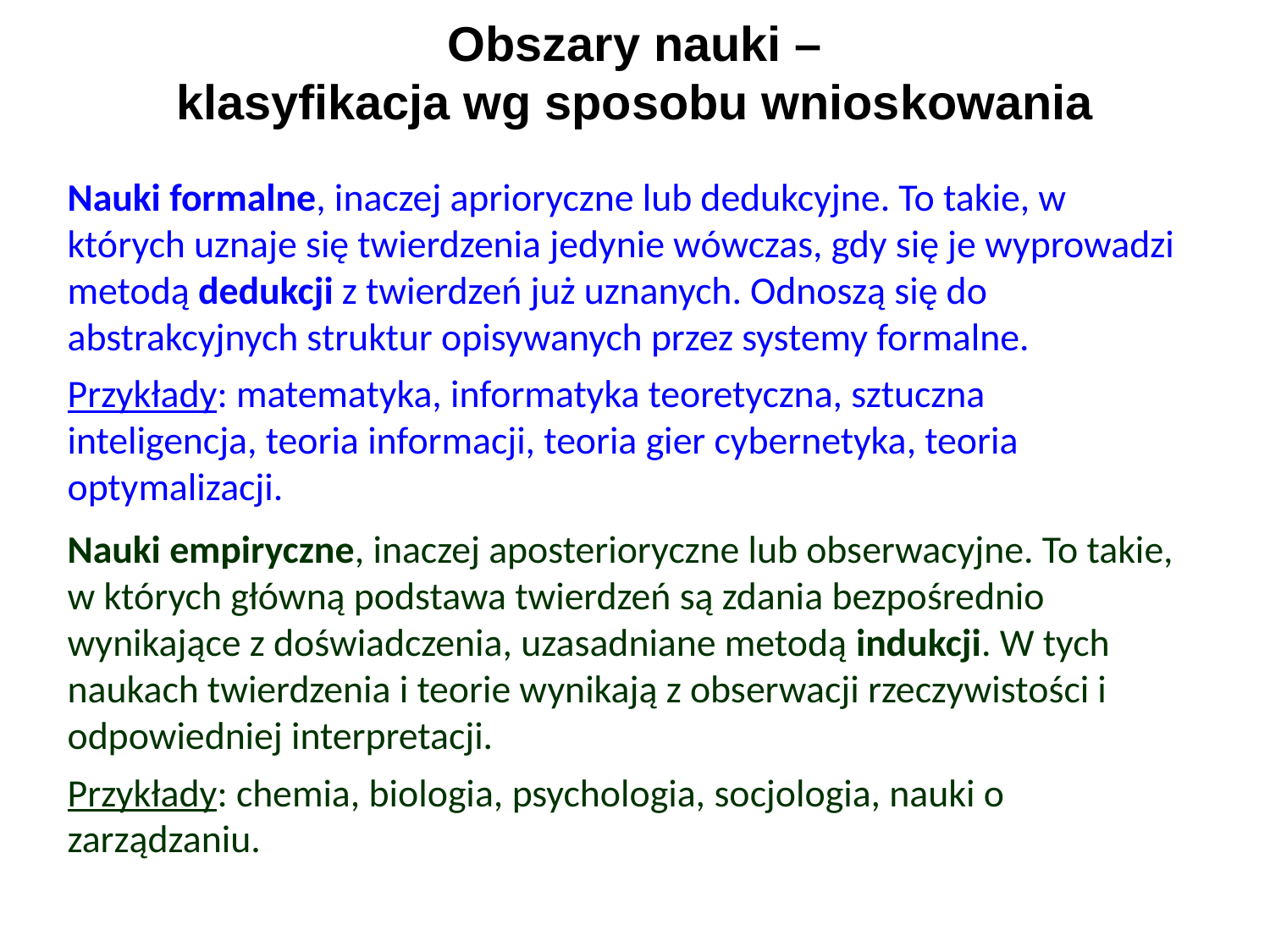

# Obszary nauki – klasyfikacja wg sposobu wnioskowania
Nauki formalne, inaczej aprioryczne lub dedukcyjne. To takie, w których uznaje się twierdzenia jedynie wówczas, gdy się je wyprowadzi metodą dedukcji z twierdzeń już uznanych. Odnoszą się do abstrakcyjnych struktur opisywanych przez systemy formalne.
Przykłady: matematyka, informatyka teoretyczna, sztuczna inteligencja, teoria informacji, teoria gier cybernetyka, teoria optymalizacji.
Nauki empiryczne, inaczej aposterioryczne lub obserwacyjne. To takie, w których główną podstawa twierdzeń są zdania bezpośrednio wynikające z doświadczenia, uzasadniane metodą indukcji. W tych naukach twierdzenia i teorie wynikają z obserwacji rzeczywistości i odpowiedniej interpretacji.
Przykłady: chemia, biologia, psychologia, socjologia, nauki o zarządzaniu.